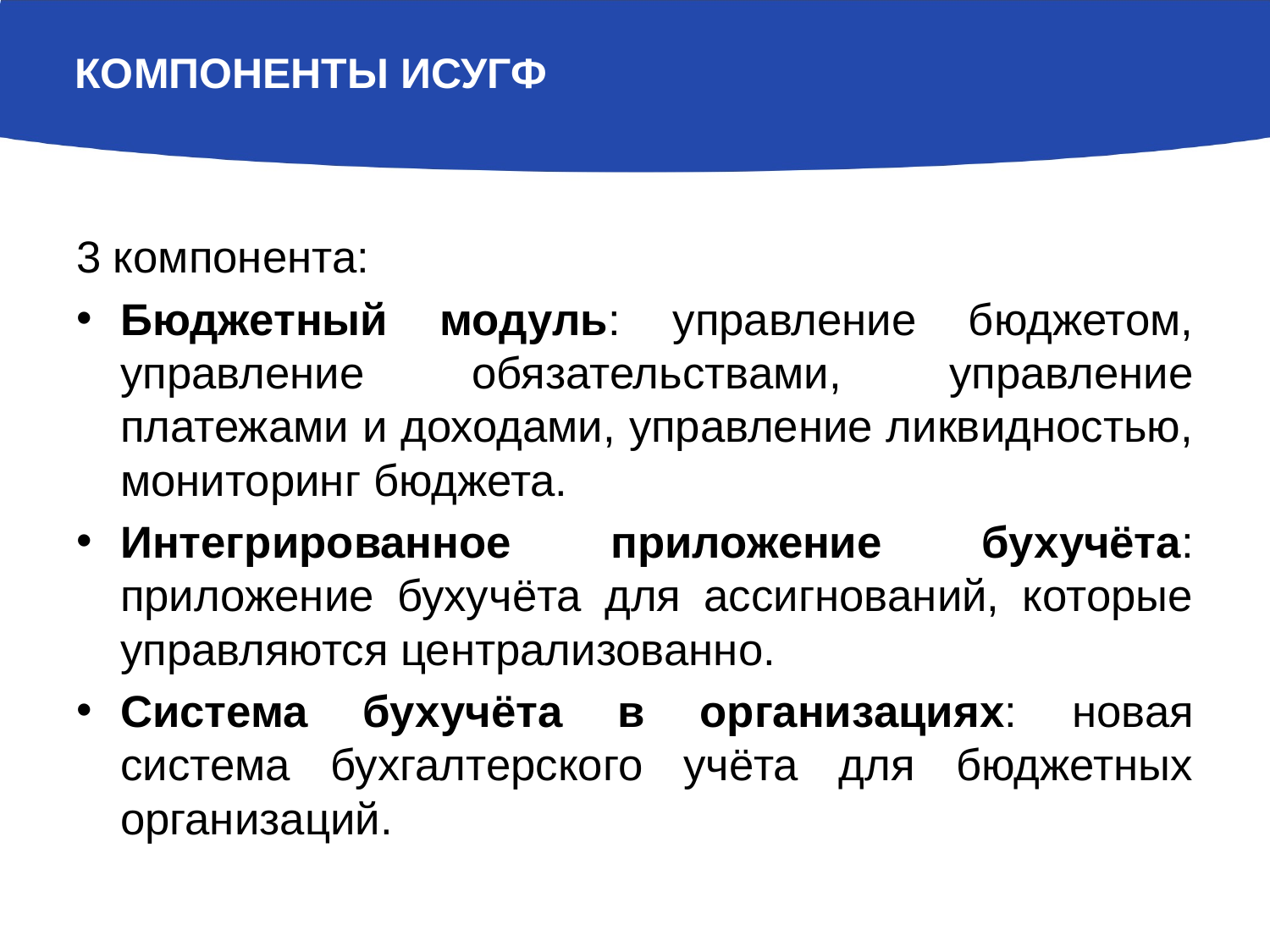

# КОМПОНЕНТЫ ИСУГФ
3 компонента:
Бюджетный модуль: управление бюджетом, управление обязательствами, управление платежами и доходами, управление ликвидностью, мониторинг бюджета.
Интегрированное приложение бухучёта: приложение бухучёта для ассигнований, которые управляются централизованно.
Cистема бухучёта в организациях: новая система бухгалтерского учёта для бюджетных организаций.